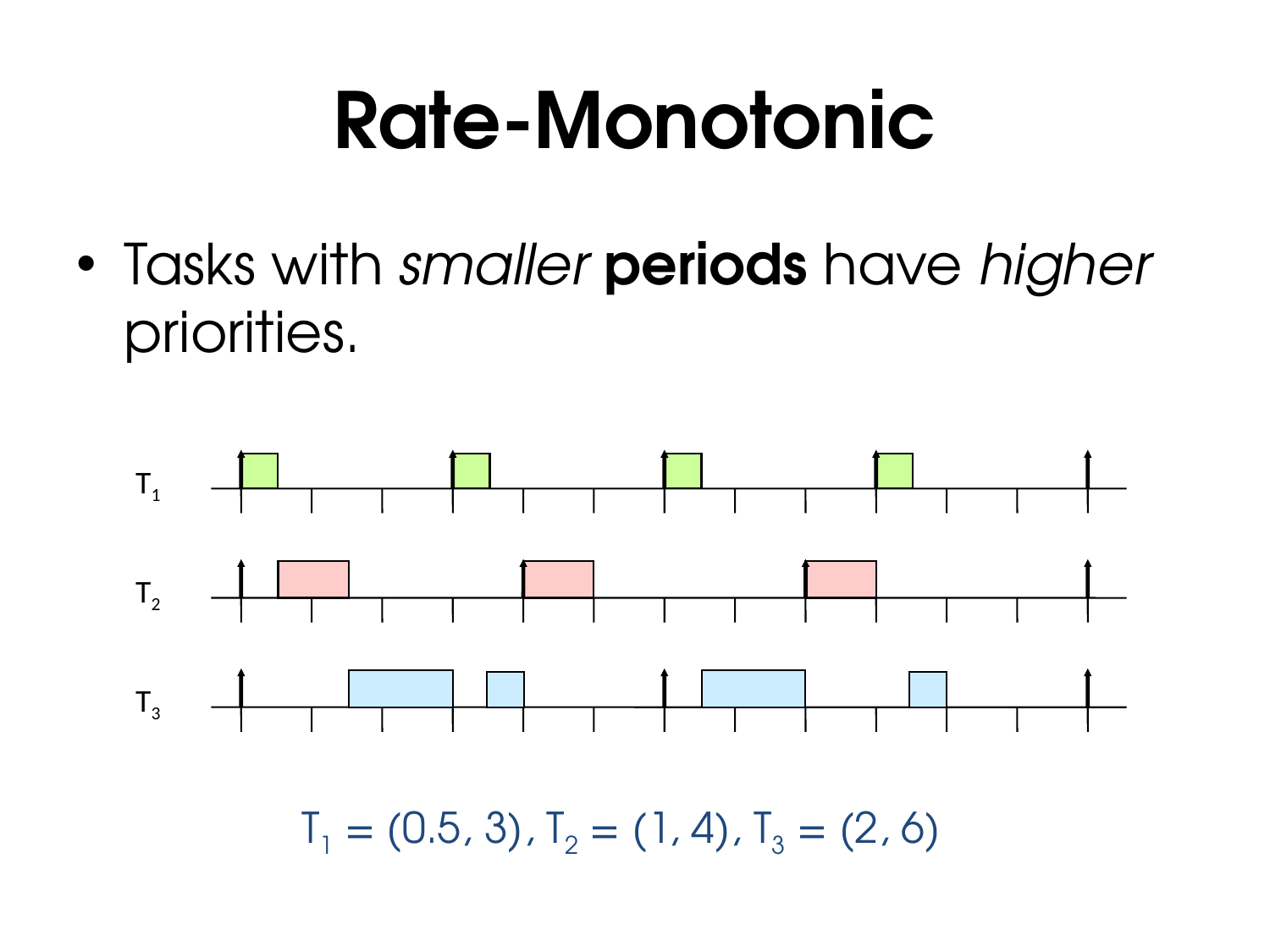

# Rate-Monotonic
Tasks with smaller periods have higher priorities.

T1

T2

T3

T1 = (0.5, 3), T2 = (1, 4), T3 = (2, 6)